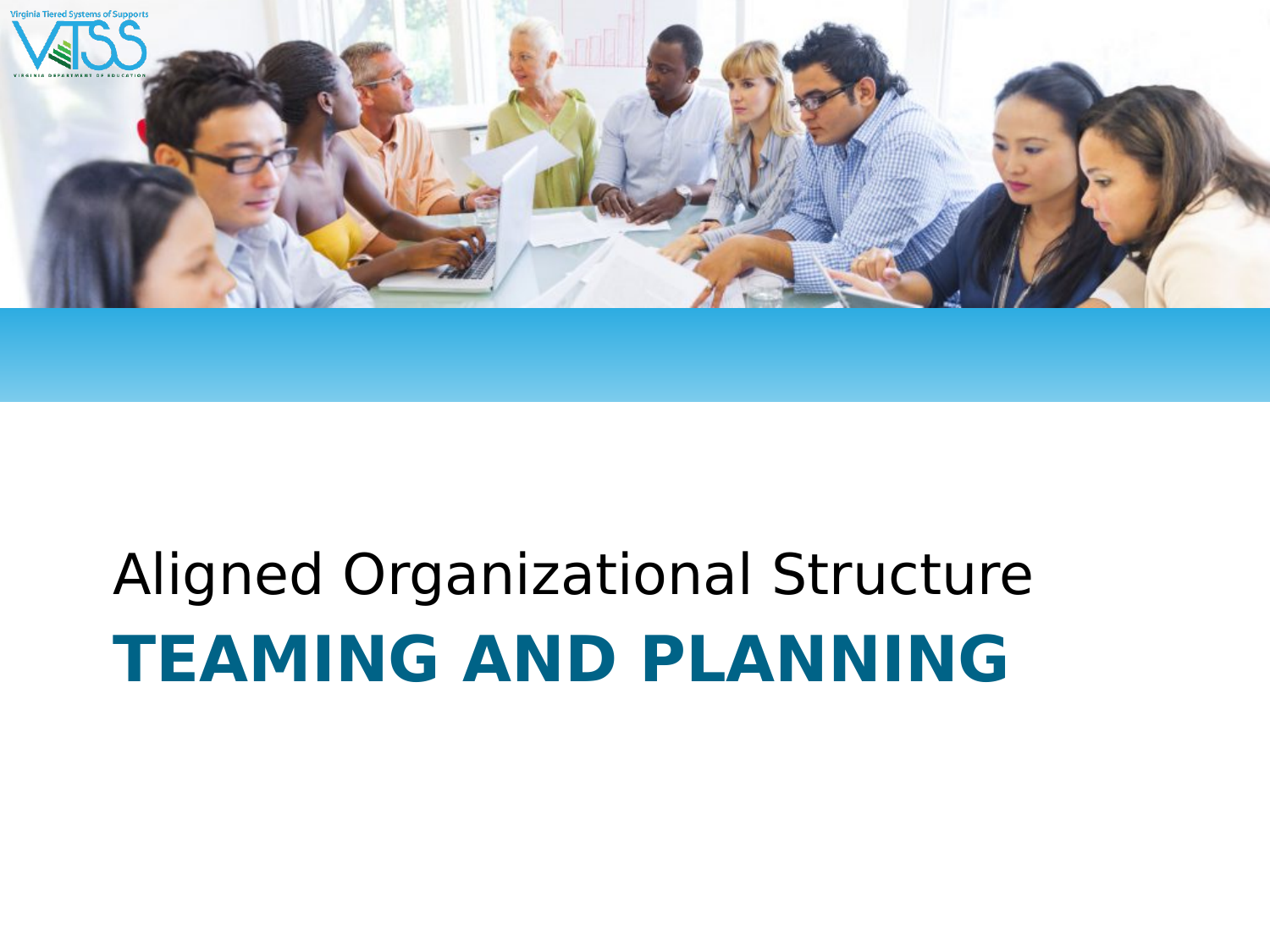

# Aligned Organizational Structure: Teaming and Planning
Aligned Organizational Structure
TEAMING AND PLANNING